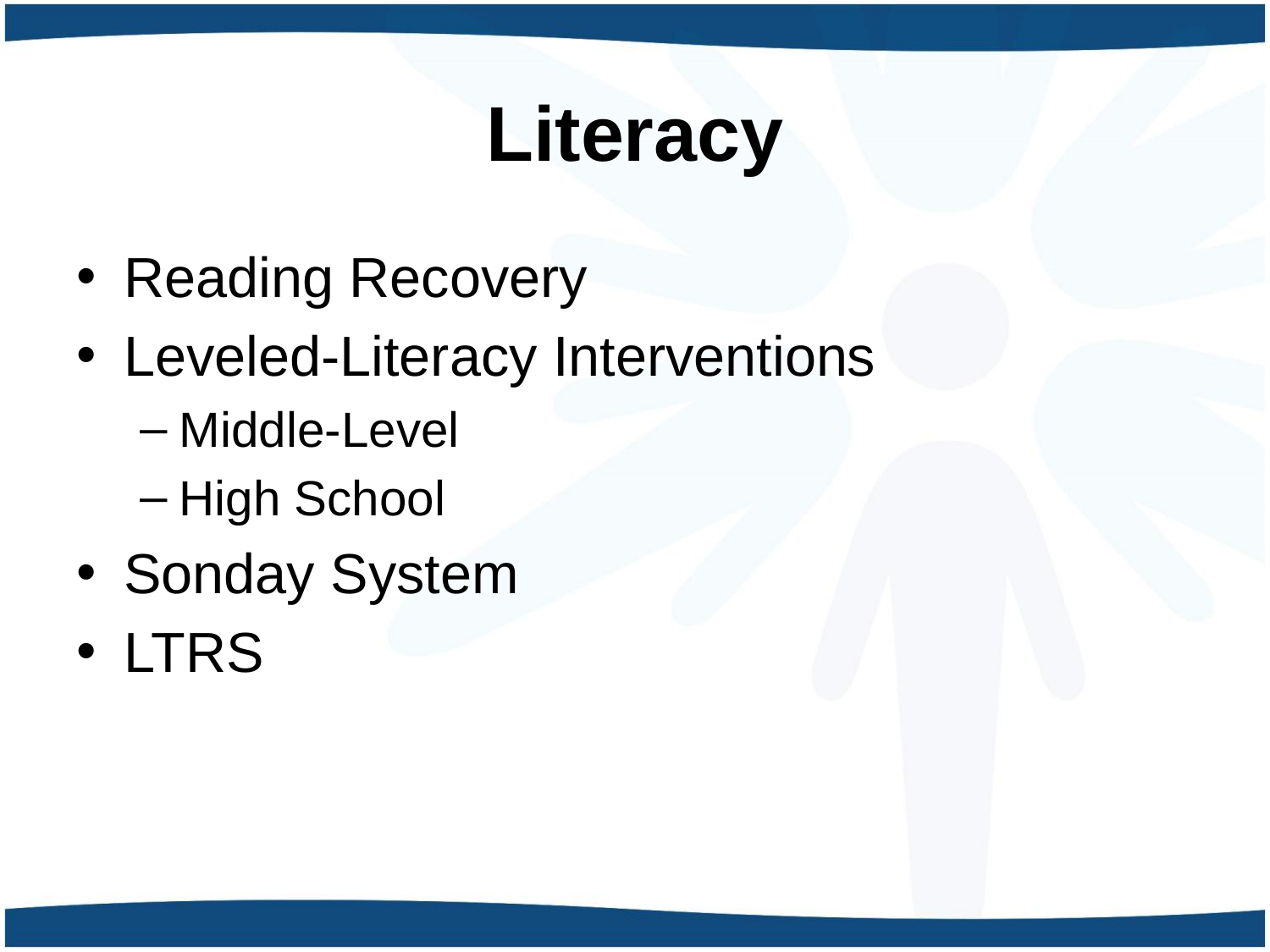

# Literacy
Reading Recovery
Leveled-Literacy Interventions
Middle-Level
High School
Sonday System
LTRS